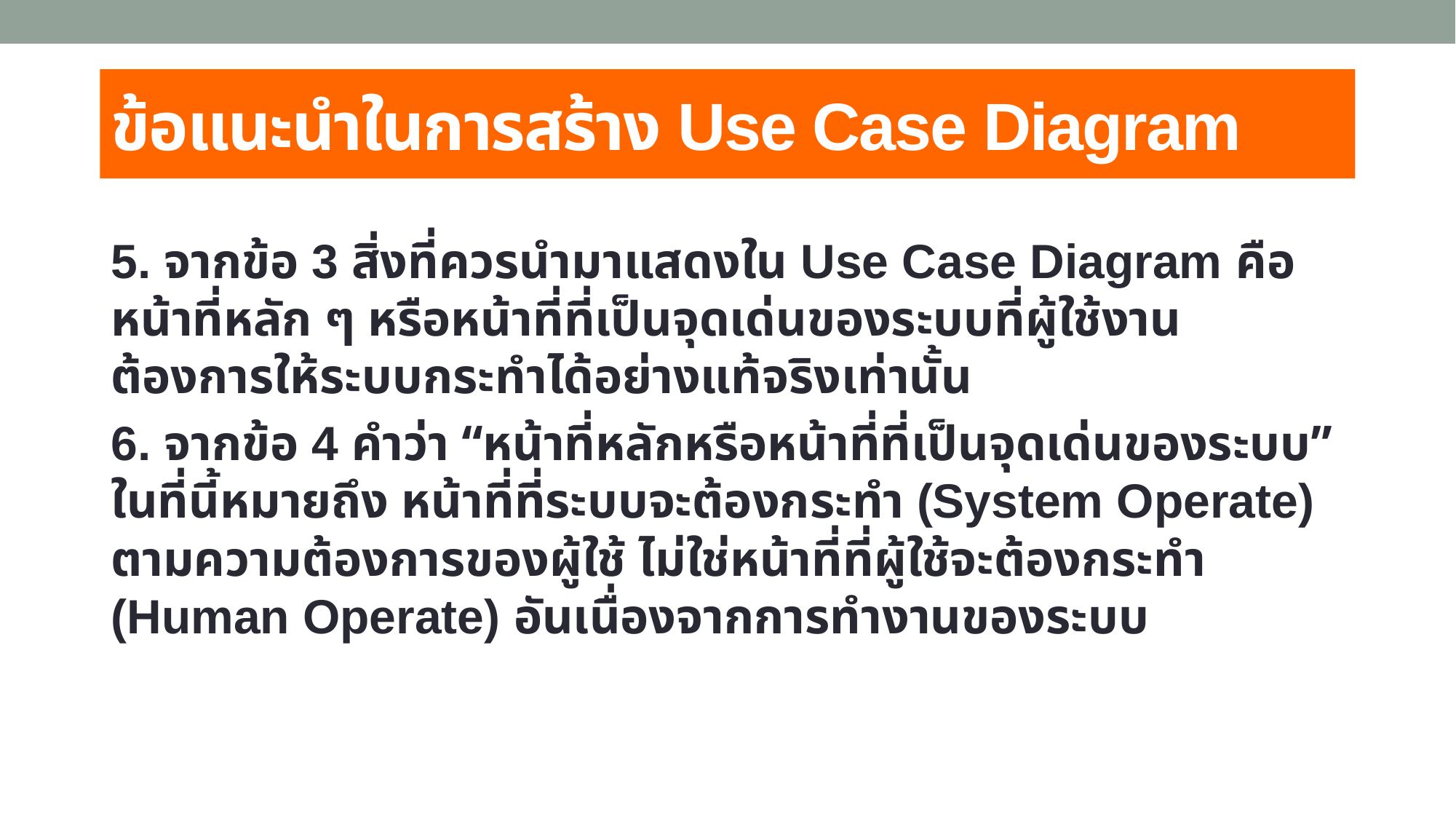

# ข้อแนะนำในการสร้าง Use Case Diagram
5. จากข้อ 3 สิ่งที่ควรนำมาแสดงใน Use Case Diagram คือ หน้าที่หลัก ๆ หรือหน้าที่ที่เป็นจุดเด่นของระบบที่ผู้ใช้งานต้องการให้ระบบกระทำได้อย่างแท้จริงเท่านั้น
6. จากข้อ 4 คำว่า “หน้าที่หลักหรือหน้าที่ที่เป็นจุดเด่นของระบบ” ในที่นี้หมายถึง หน้าที่ที่ระบบจะต้องกระทำ (System Operate) ตามความต้องการของผู้ใช้ ไม่ใช่หน้าที่ที่ผู้ใช้จะต้องกระทำ (Human Operate) อันเนื่องจากการทำงานของระบบ